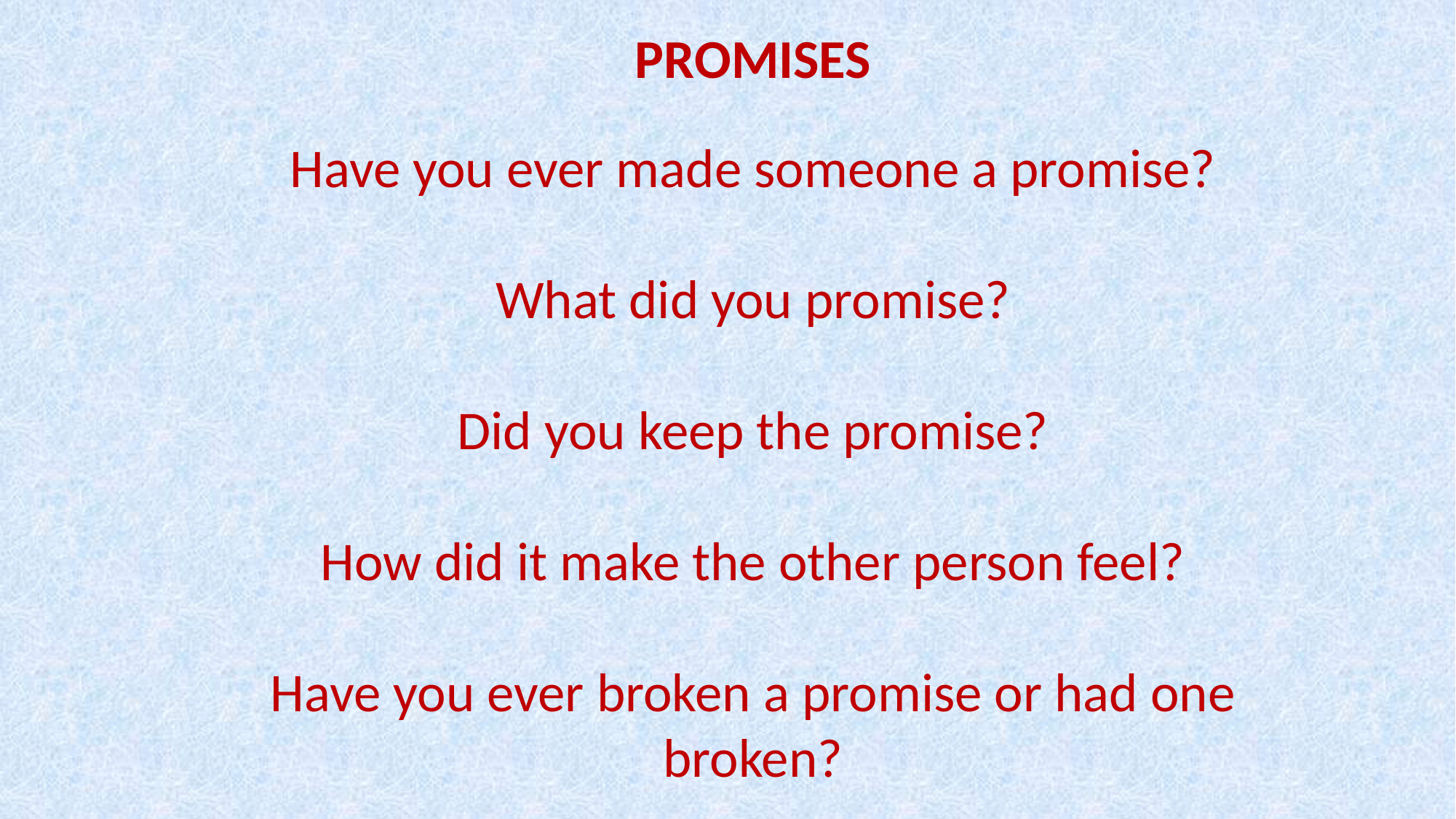

PROMISES

Have you ever made someone a promise?

What did you promise?

Did you keep the promise?

How did it make the other person feel?

Have you ever broken a promise or had one broken?